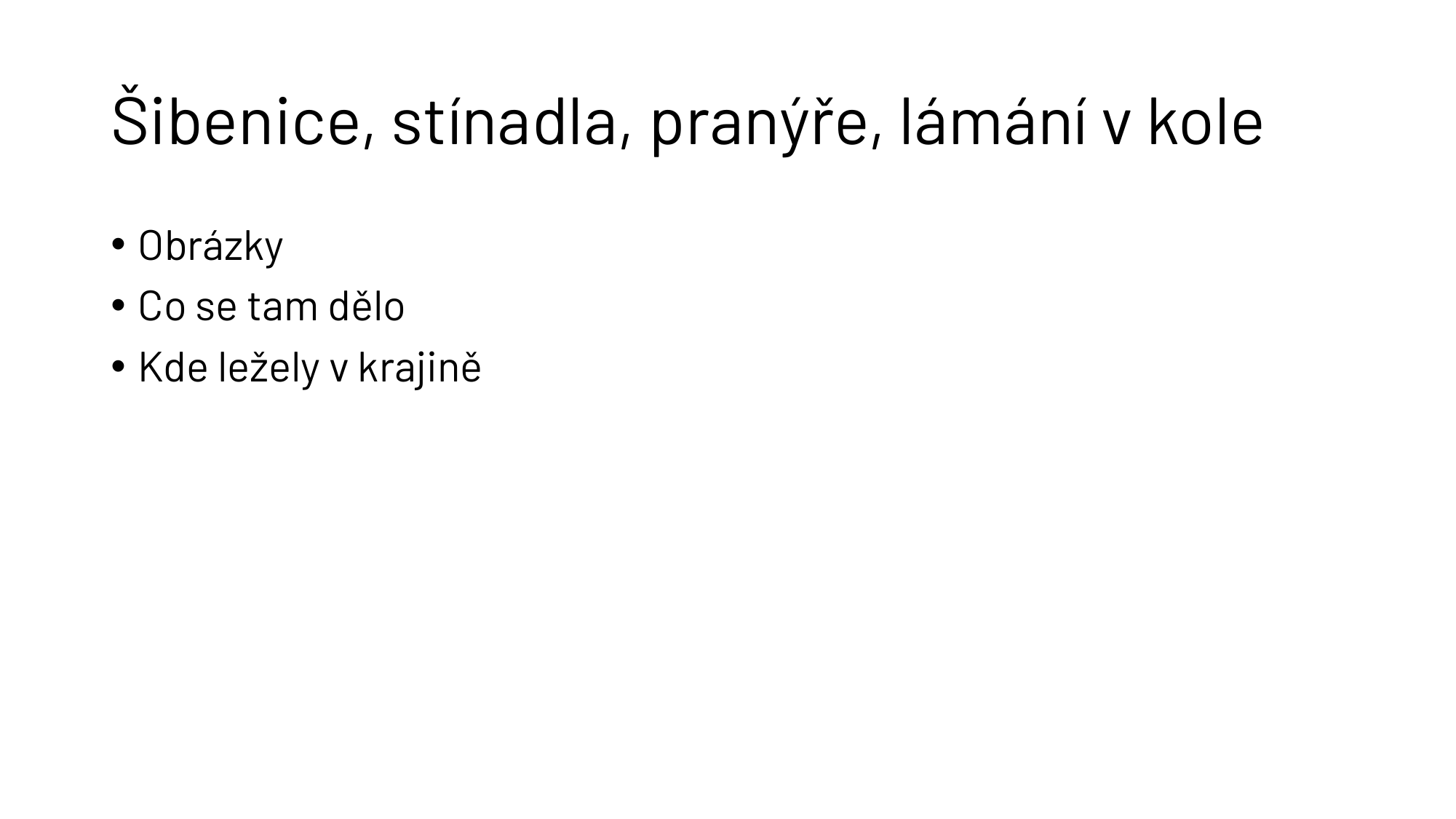

# Šibenice, stínadla, pranýře, lámání v kole
Obrázky
Co se tam dělo
Kde ležely v krajině